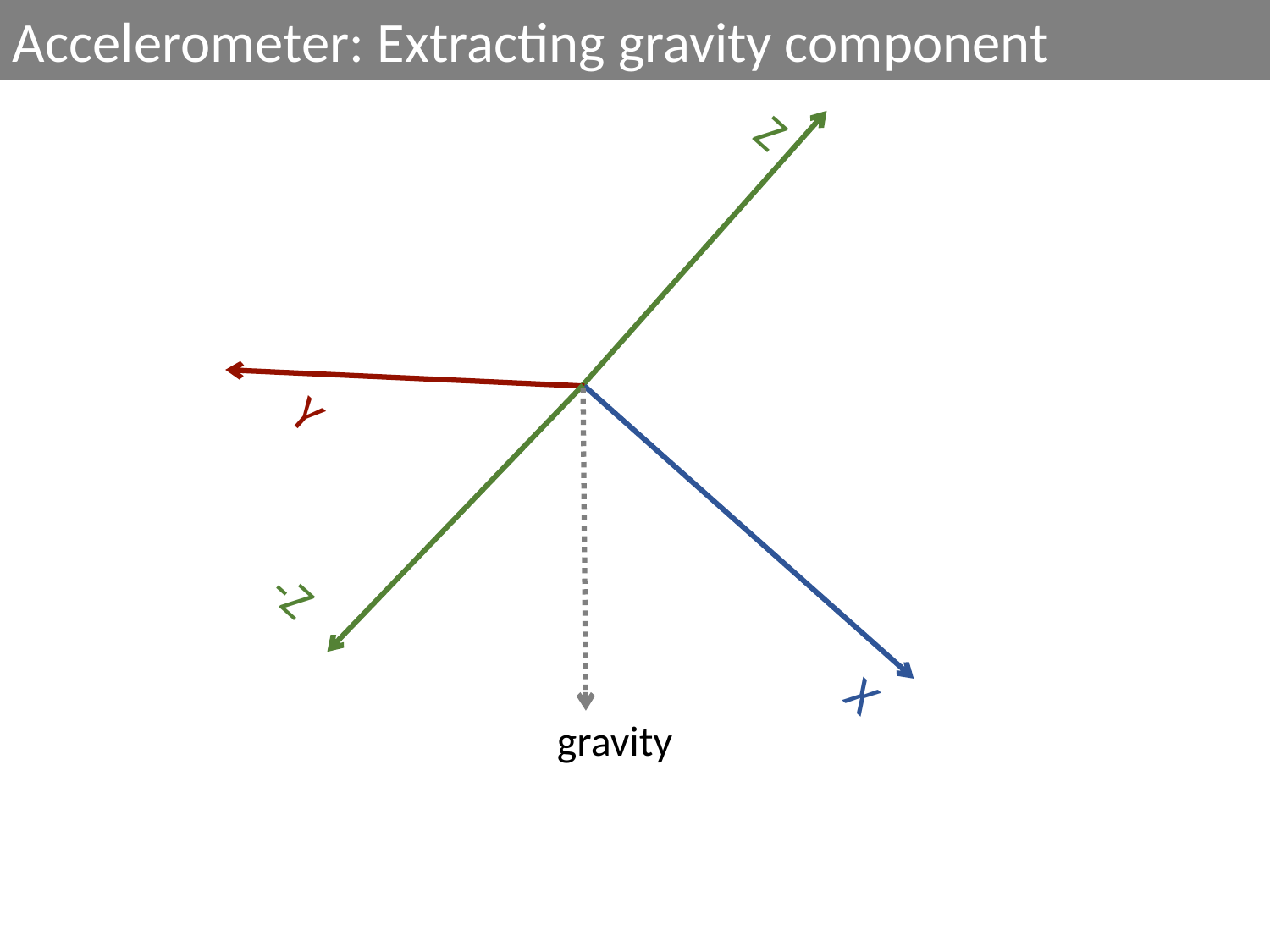

Accelerometer: Extracting gravity component
Z
X
Y
-Z
gravity